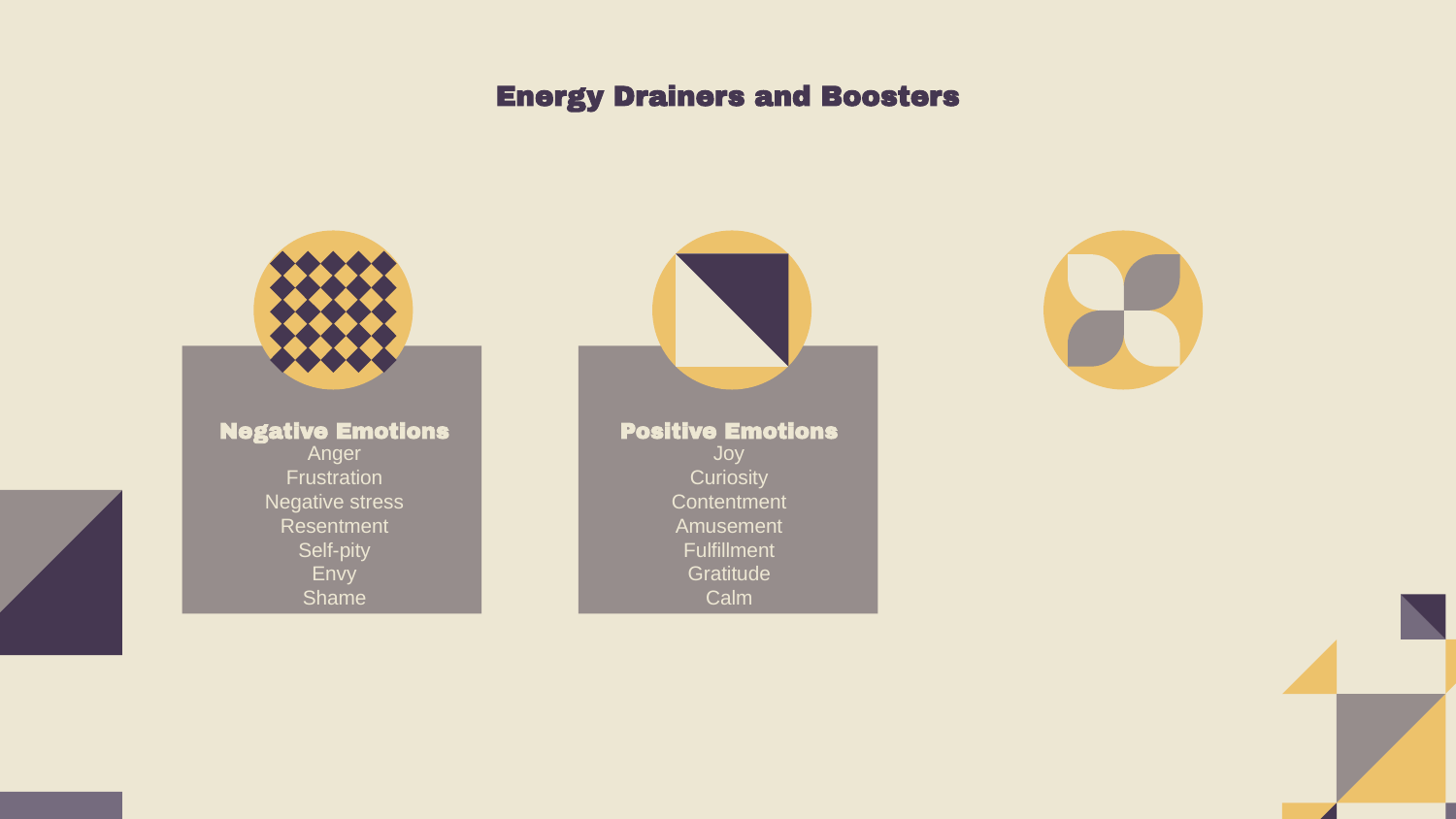

Energy Drainers and Boosters

Negative Emotions

# Positive Emotions

VENUS

Anger
Frustration
Negative stress
Resentment
Self-pity
Envy
Shame
Joy
Curiosity
Contentment
Amusement
Fulfillment
Gratitude
Calm